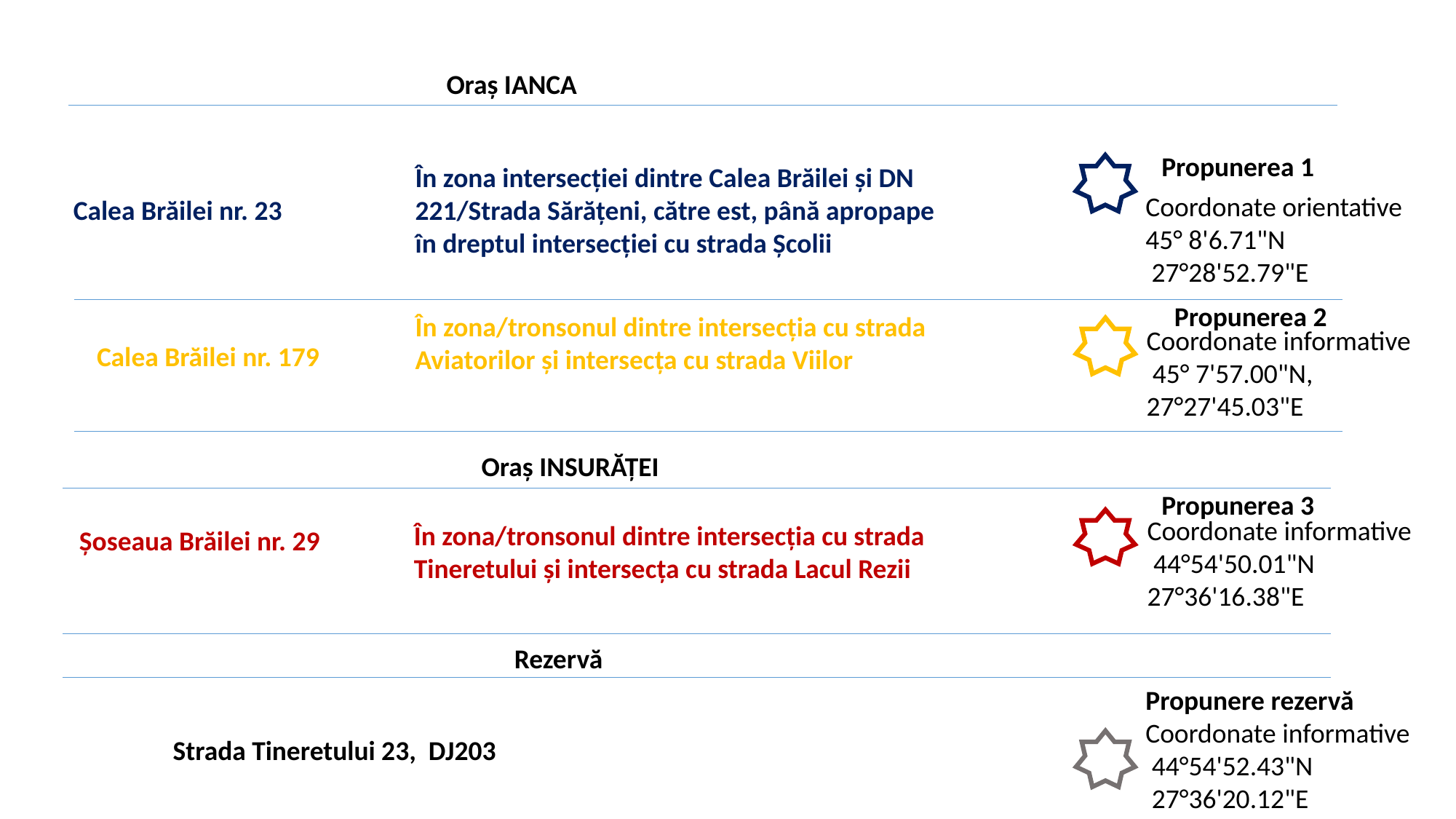

Oraș IANCA
Propunerea 1
În zona intersecției dintre Calea Brăilei și DN 221/Strada Sărățeni, către est, până apropape în dreptul intersecției cu strada Școlii

Coordonate orientative  45° 8'6.71"N
 27°28'52.79"E
Calea Brăilei nr. 23
Propunerea 2
În zona/tronsonul dintre intersecția cu strada Aviatorilor și intersecța cu strada Viilor

Coordonate informative
 45° 7'57.00"N, 27°27'45.03"E
Calea Brăilei nr. 179
Oraș INSURĂȚEI
Propunerea 3
Coordonate informative
 44°54'50.01"N
27°36'16.38"E

În zona/tronsonul dintre intersecția cu strada Tineretului și intersecța cu strada Lacul Rezii
Șoseaua Brăilei nr. 29
Rezervă
Propunere rezervă
Coordonate informative
 44°54'52.43"N
 27°36'20.12"E
Strada Tineretului 23,  DJ203